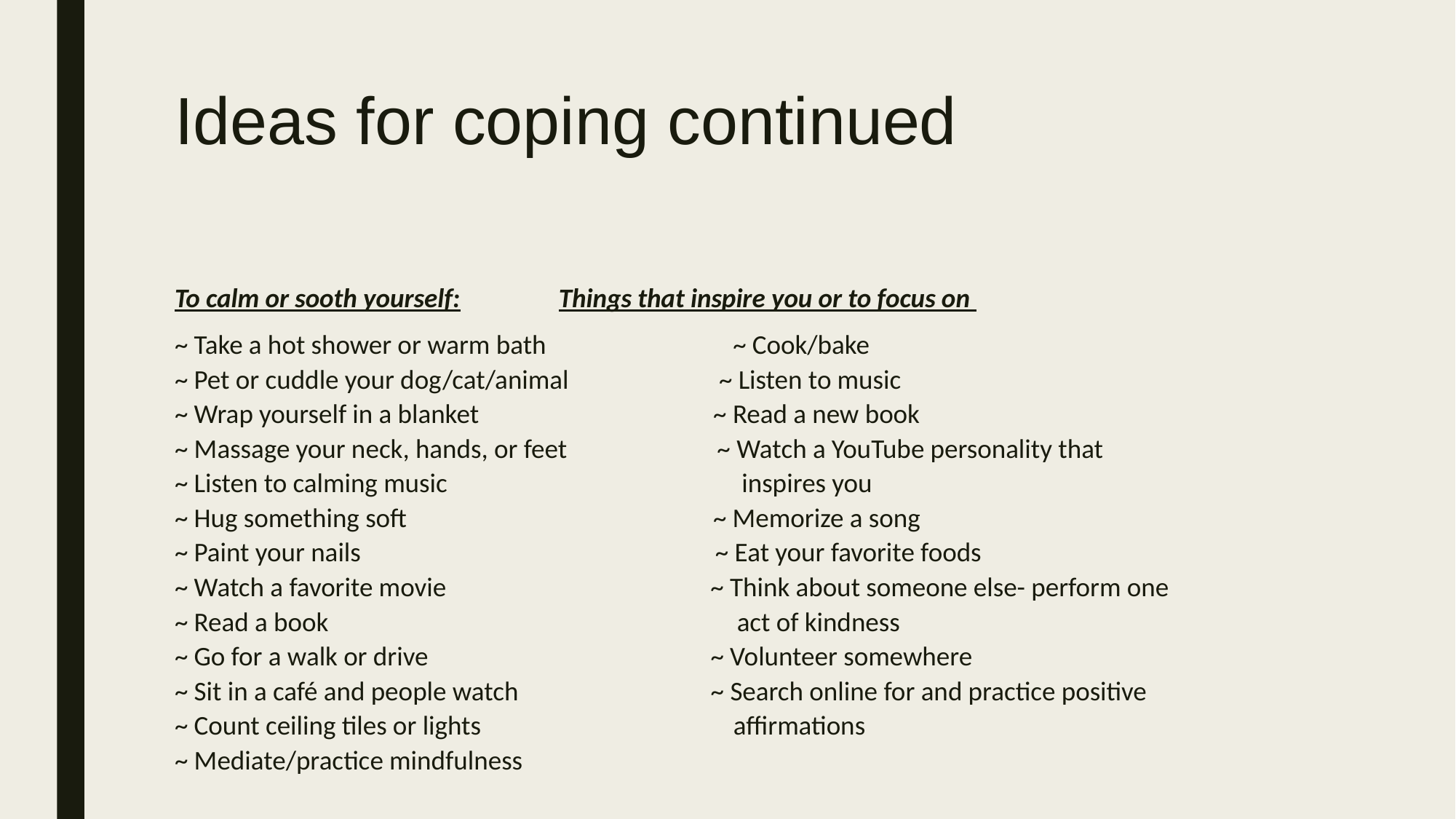

# Ideas for coping continued
To calm or sooth yourself:		          Things that inspire you or to focus on
~ Take a hot shower or warm bath                 	   ~ Cook/bake
~ Pet or cuddle your dog/cat/animal                         ~ Listen to music
~ Wrap yourself in a blanket                                       ~ Read a new book
~ Massage your neck, hands, or feet                         ~ Watch a YouTube personality that
~ Listen to calming music                                                 inspires you
~ Hug something soft                                                   ~ Memorize a song
~ Paint your nails                                                           ~ Eat your favorite foods
~ Watch a favorite movie                                            ~ Think about someone else- perform one
~ Read a book                                                                    act of kindness
~ Go for a walk or drive                                               ~ Volunteer somewhere
~ Sit in a café and people watch                                ~ Search online for and practice positive
~ Count ceiling tiles or lights                                          affirmations
~ Mediate/practice mindfulness